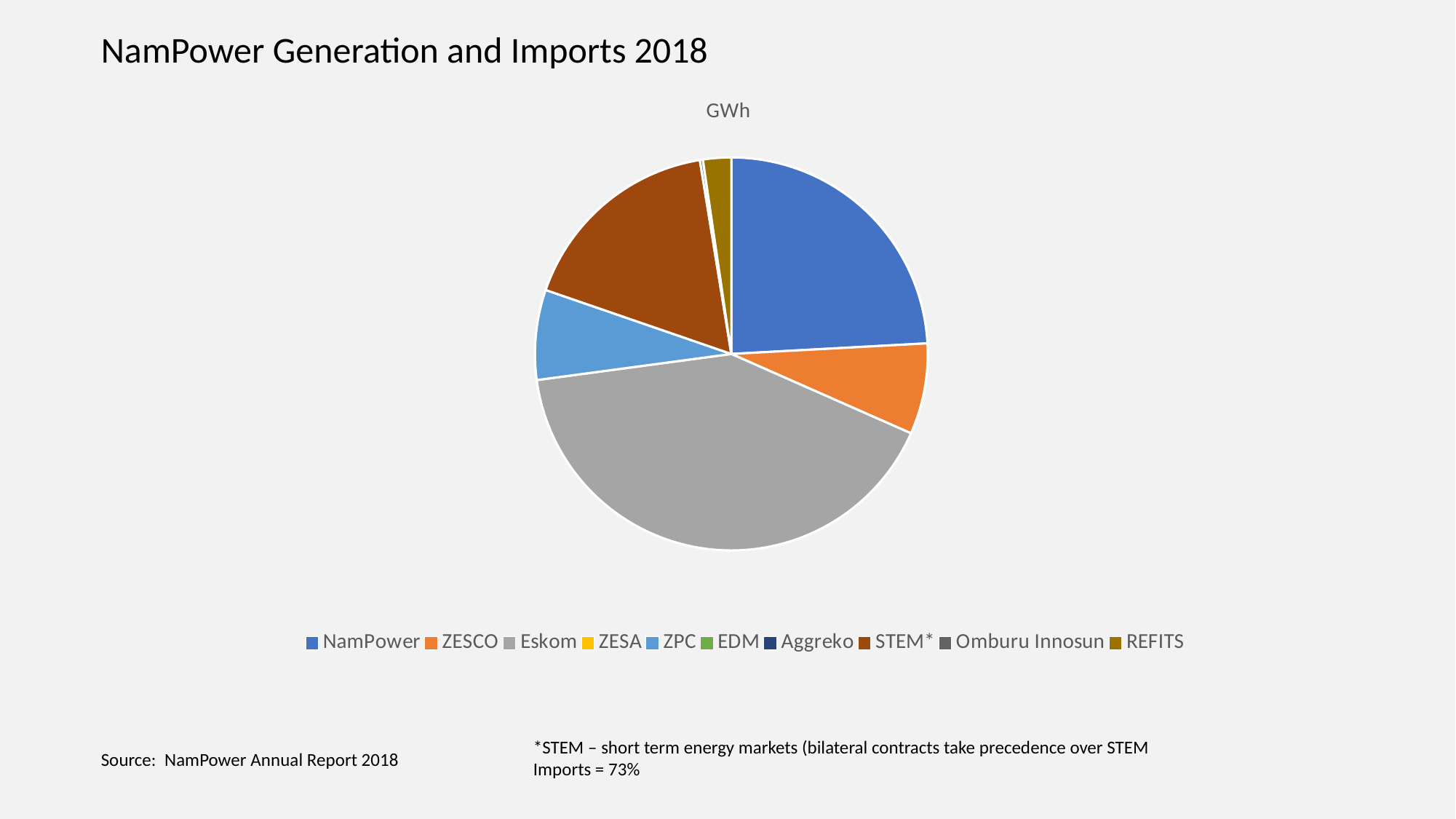

NamPower Generation and Imports 2018

### Chart:

| Category | GWh | % |
|---|---|---|
| NamPower | 1165.0 | 0.24140074595938665 |
| ZESCO | 361.0 | 0.07480314960629922 |
| Eskom | 1991.0 | 0.41255698300870286 |
| ZESA | 0.0 | 0.0 |
| ZPC | 357.0 | 0.07397430584334853 |
| EDM | 0.0 | 0.0 |
| Aggreko | 0.0 | 0.0 |
| STEM* | 828.0 | 0.17157065893079154 |
| Omburu Innosun | 12.0 | 0.0024865312888520514 |
| REFITS | 112.0 | 0.023207625362619146 |
*STEM – short term energy markets (bilateral contracts take precedence over STEM
Imports = 73%
Source:  NamPower Annual Report 2018